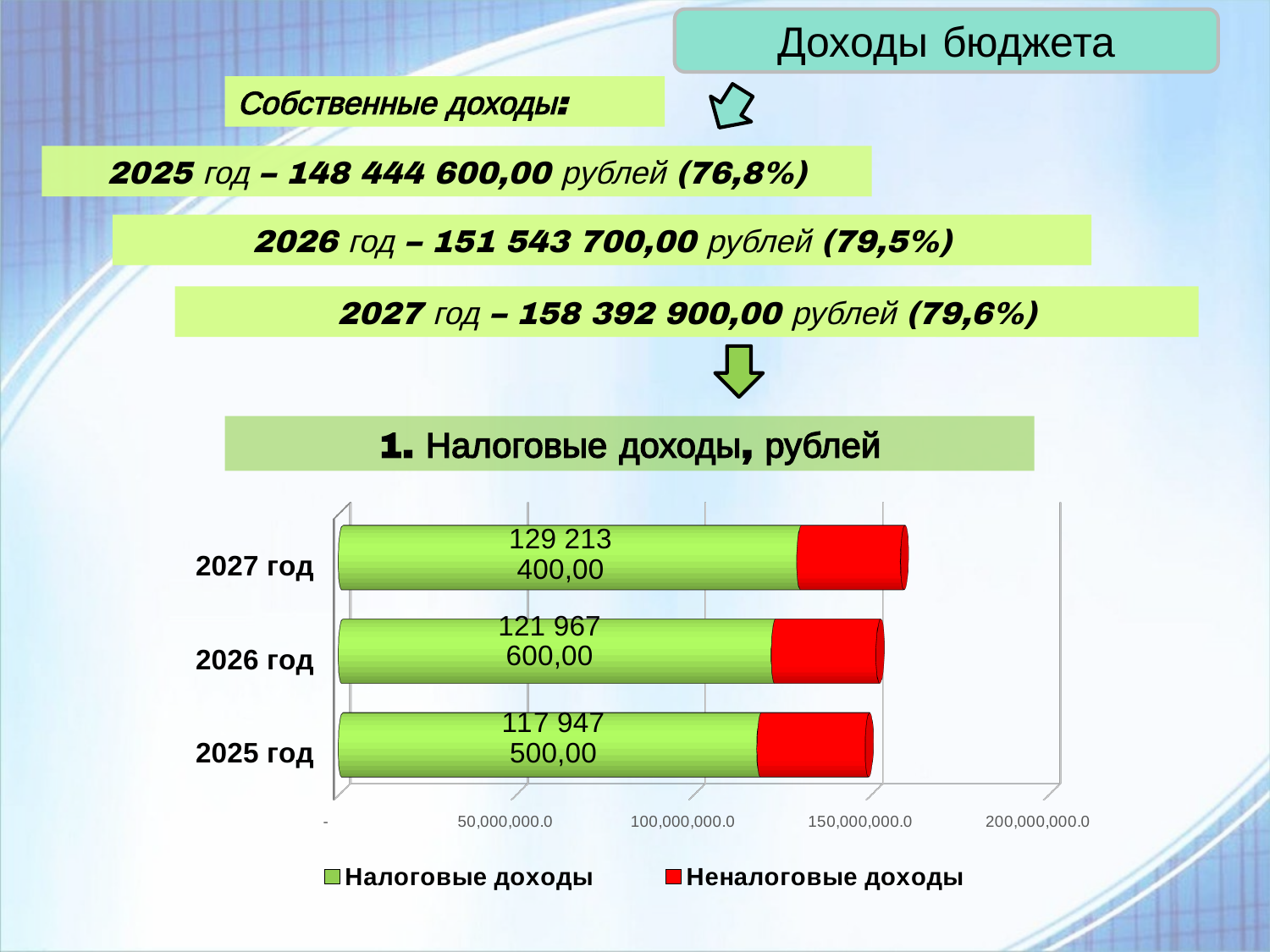

Доходы бюджета
Собственные доходы:

2025 год – 148 444 600,00 рублей (76,8%)
2026 год – 151 543 700,00 рублей (79,5%)
2027 год – 158 392 900,00 рублей (79,6%)

1. Налоговые доходы, рублей

[unsupported chart]